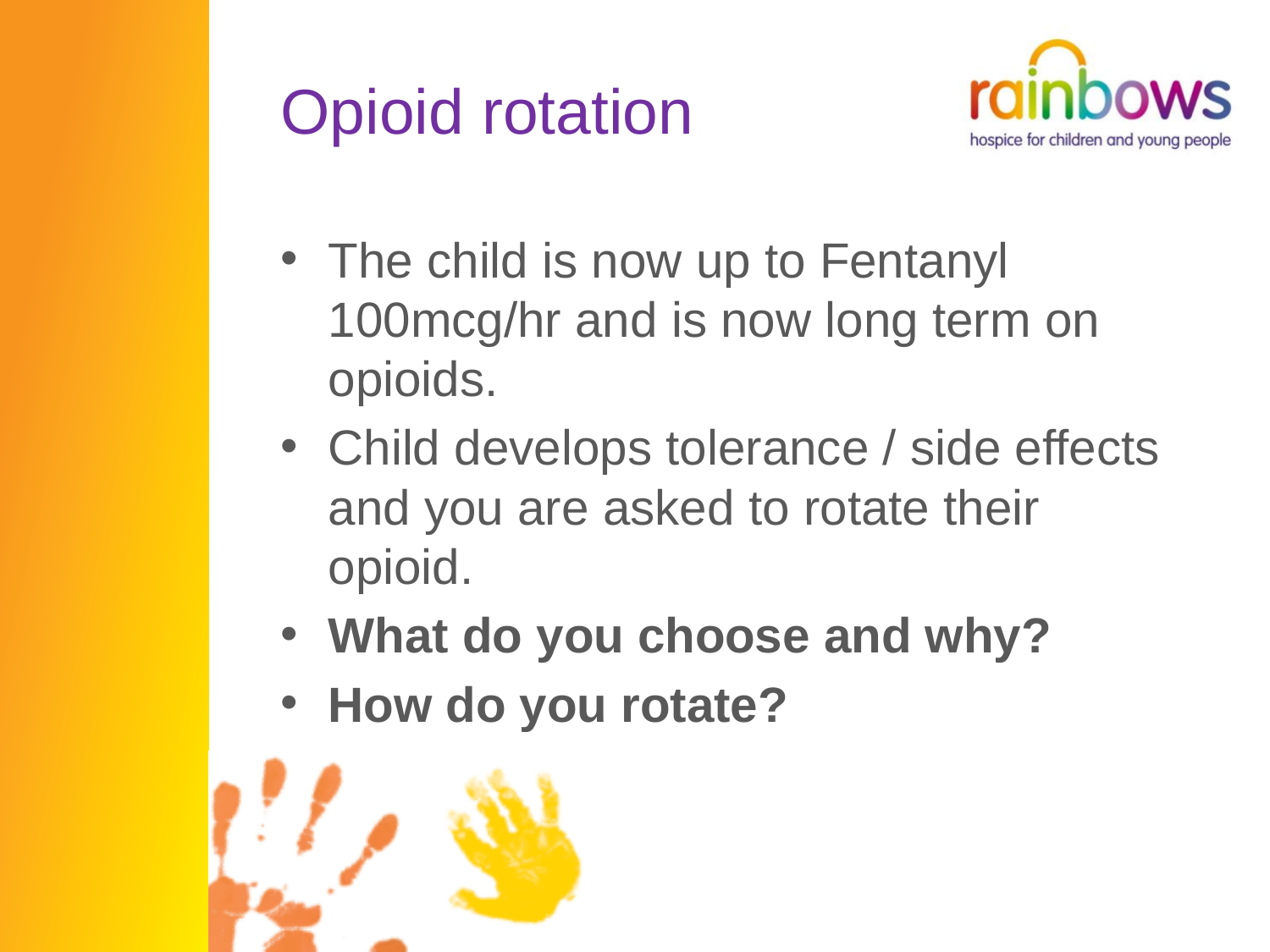

# Opioid rotation
The child is now up to Fentanyl 100mcg/hr and is now long term on opioids.
Child develops tolerance / side effects and you are asked to rotate their opioid.
What do you choose and why?
How do you rotate?